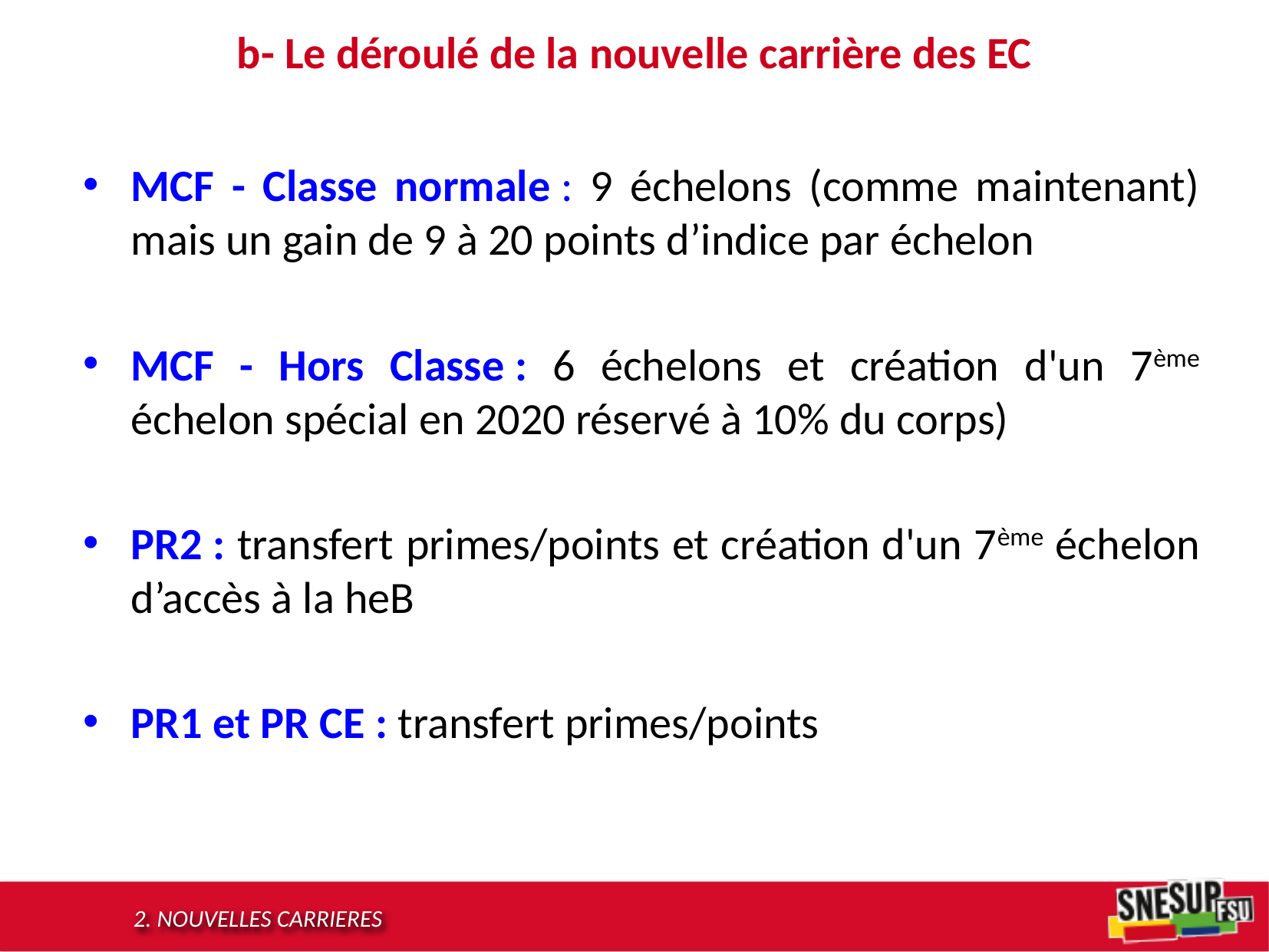

# b- Le déroulé de la nouvelle carrière des EC
MCF - Classe normale : 9 échelons (comme maintenant) mais un gain de 9 à 20 points d’indice par échelon

MCF - Hors Classe : 6 échelons et création d'un 7ème échelon spécial en 2020 réservé à 10% du corps)

PR2 : transfert primes/points et création d'un 7ème échelon d’accès à la heB

PR1 et PR CE : transfert primes/points